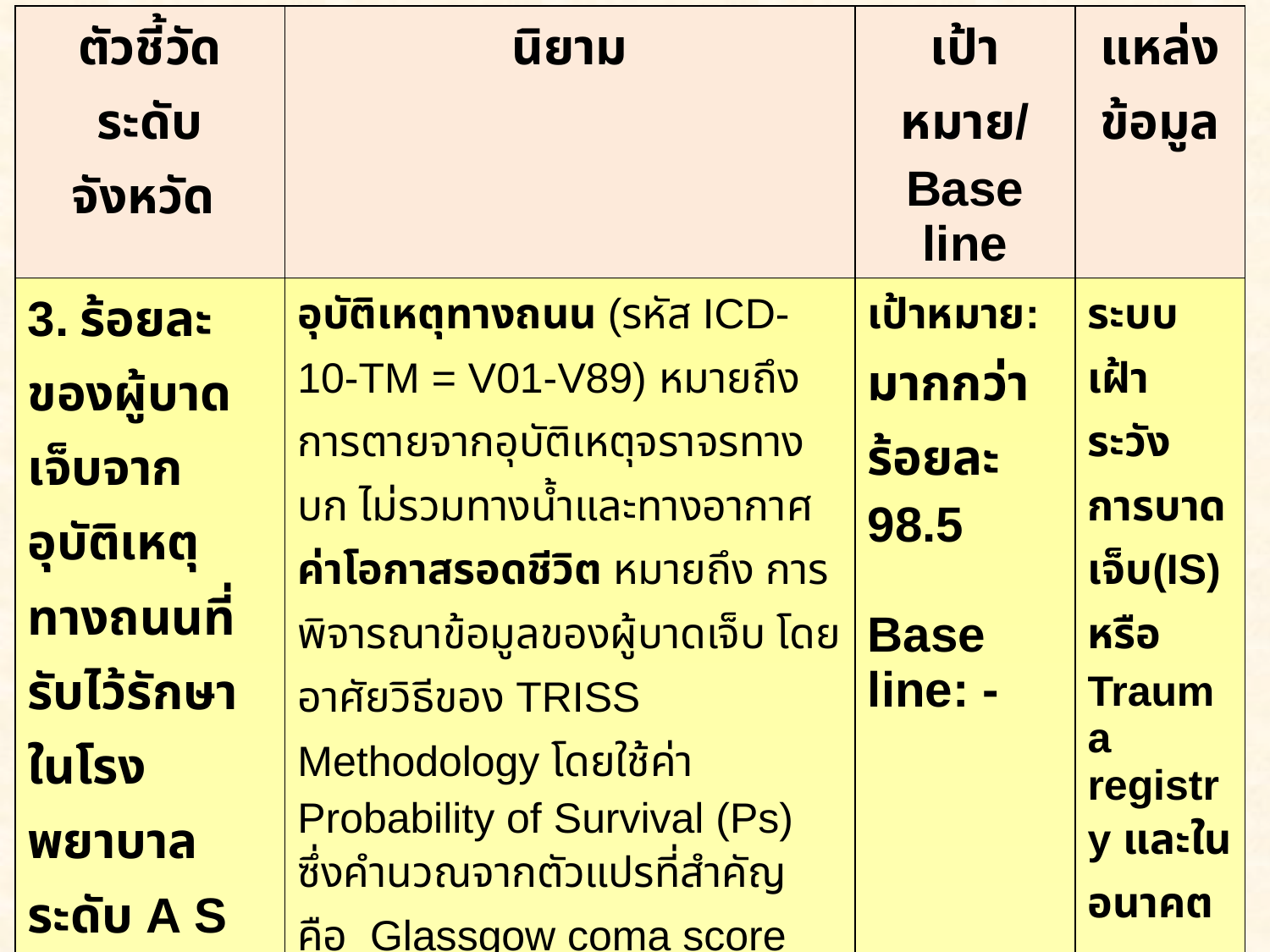

| ตัวชี้วัด ระดับจังหวัด | นิยาม | เป้าหมาย/ Base line | แหล่ง ข้อมูล |
| --- | --- | --- | --- |
| 3. ร้อยละของผู้บาดเจ็บจากอุบัติเหตุทางถนนที่รับไว้รักษาในโรงพยาบาล ระดับ A S M1 ที่มีค่า Probability of Survival (Ps) > 0.75 และรอดชีวิตหลังการดูแลรักษา | อุบัติเหตุทางถนน (รหัส ICD-10-TM = V01-V89) หมายถึง การตายจากอุบัติเหตุจราจรทางบก ไม่รวมทางน้ำและทางอากาศ ค่าโอกาสรอดชีวิต หมายถึง การพิจารณาข้อมูลของผู้บาดเจ็บ โดยอาศัยวิธีของ TRISS Methodology โดยใช้ค่า Probability of Survival (Ps) ซึ่งคำนวณจากตัวแปรที่สำคัญ คือ Glassgow coma score (GSC) ความดันโลหิตค่าซิสโตลิก (Systolic BP) อัตราการหายใจ อายุของผู้บาดเจ็บ กลไกของการบาดเจ็บ ตำแหน่งที่มีการบาดเจ็บ (Body region) และระดับความรุนแรง (Abbreviated injury scale) และแยกผู้บาดเจ็บออกเป็น 3 กลุ่ม ตามมาตรฐานสากล | เป้าหมาย: มากกว่าร้อยละ 98.5 Base line: - | ระบบเฝ้าระวังการบาดเจ็บ(IS) หรือ Trauma registry และในอนาคตจาก 43 แฟ้ม(ที่เพิ่มตัวแปรของ IS เป็น option ให้โรงพยาบาลเลือกใช้งาน |